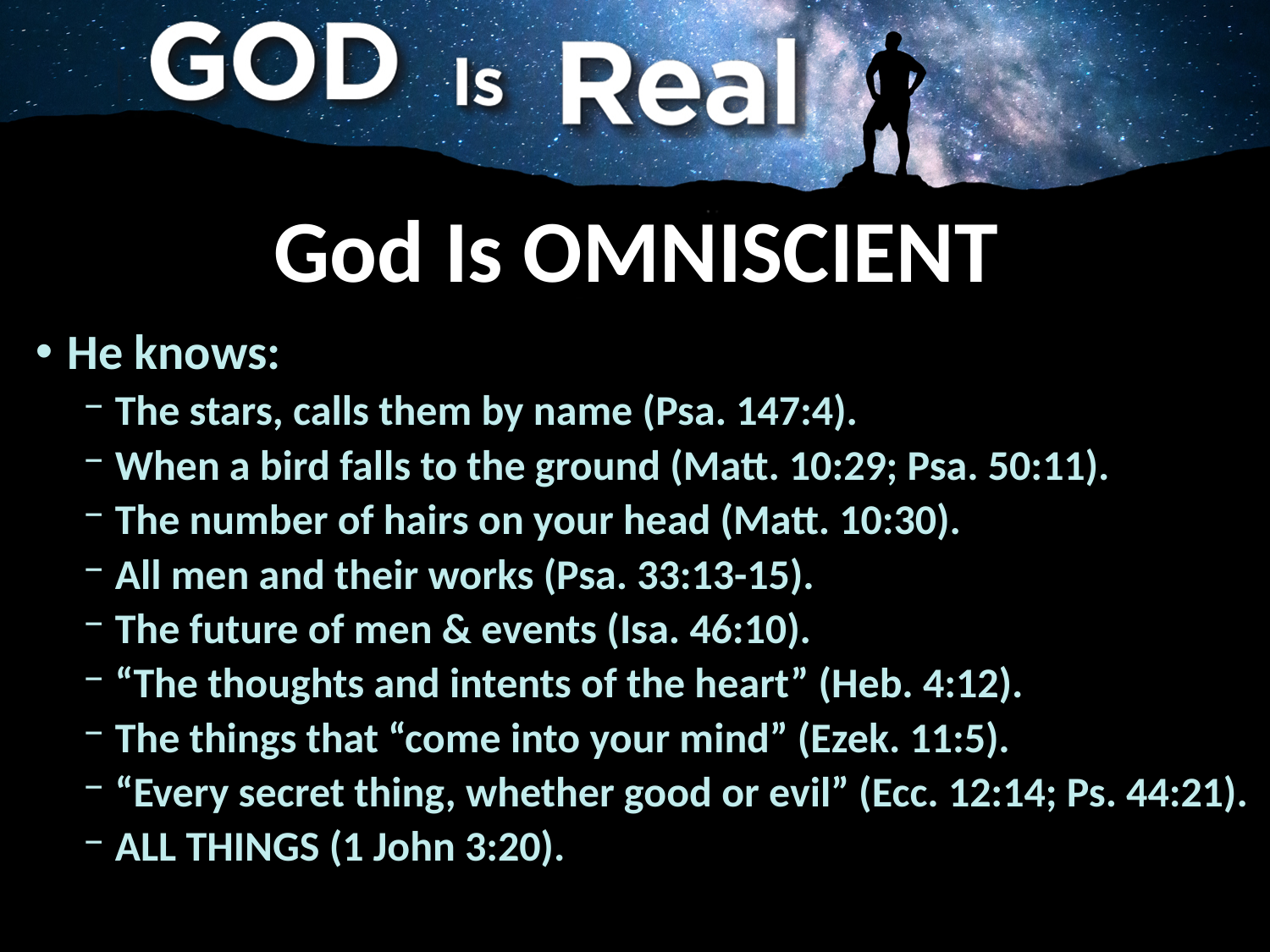

# God Is OMNISCIENT
He knows:
The stars, calls them by name (Psa. 147:4).
When a bird falls to the ground (Matt. 10:29; Psa. 50:11).
The number of hairs on your head (Matt. 10:30).
All men and their works (Psa. 33:13-15).
The future of men & events (Isa. 46:10).
“The thoughts and intents of the heart” (Heb. 4:12).
The things that “come into your mind” (Ezek. 11:5).
“Every secret thing, whether good or evil” (Ecc. 12:14; Ps. 44:21).
ALL THINGS (1 John 3:20).